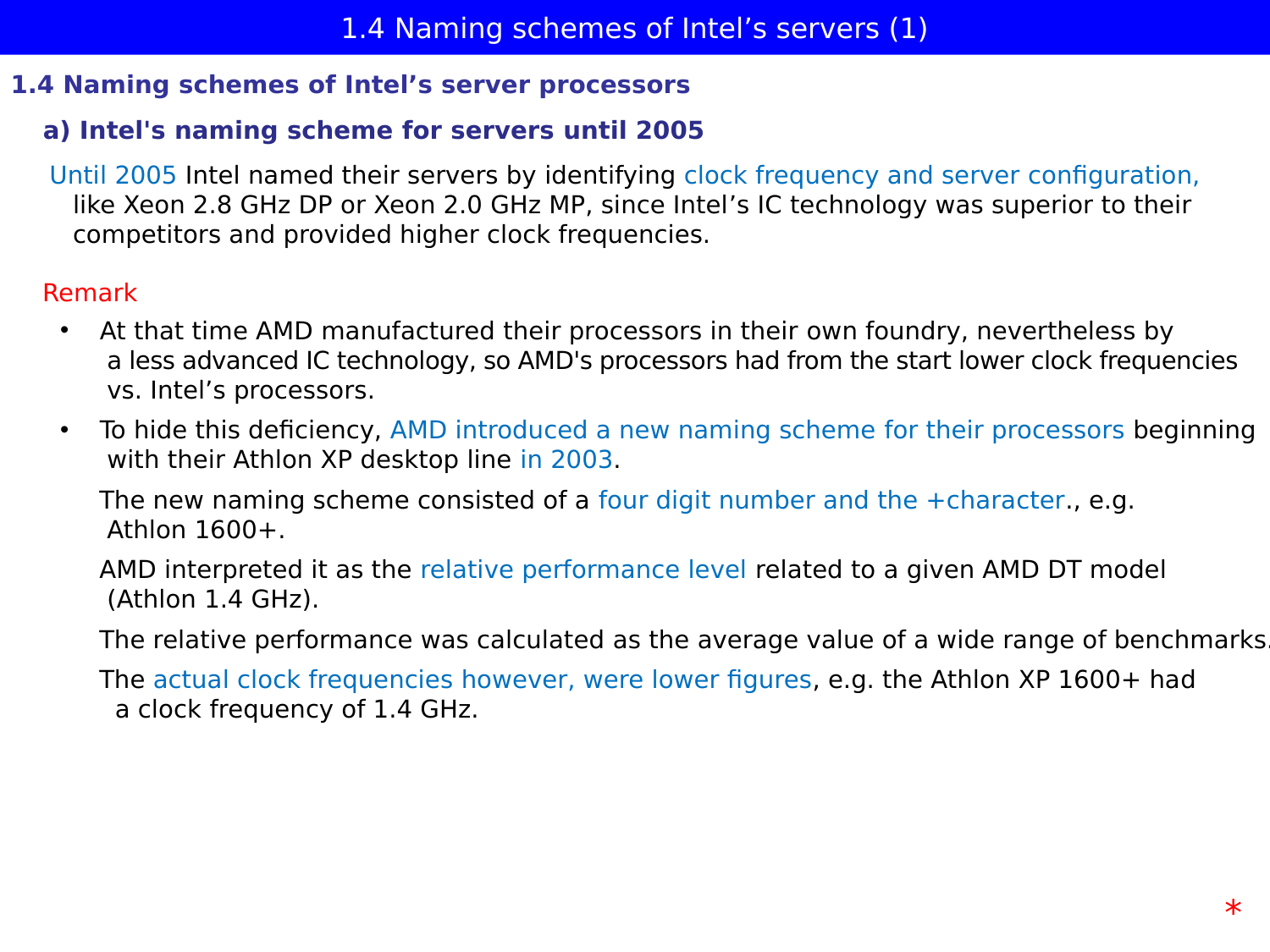

# 1.4 Naming schemes of Intel’s servers (1)
1.4 Naming schemes of Intel’s server processors
a) Intel's naming scheme for servers until 2005
Until 2005 Intel named their servers by identifying clock frequency and server configuration,
   like Xeon 2.8 GHz DP or Xeon 2.0 GHz MP, since Intel’s IC technology was superior to their
   competitors and provided higher clock frequencies.
Remark
At that time AMD manufactured their processors in their own foundry, nevertheless by
      a less advanced IC technology, so AMD's processors had from the start lower clock frequencies
      vs. Intel’s processors.
To hide this deficiency, AMD introduced a new naming scheme for their processors beginning
      with their Athlon XP desktop line in 2003.
     The new naming scheme consisted of a four digit number and the +character., e.g.
      Athlon 1600+.
     AMD interpreted it as the relative performance level related to a given AMD DT model
      (Athlon 1.4 GHz).
     The relative performance was calculated as the average value of a wide range of benchmarks.
     The actual clock frequencies however, were lower figures, e.g. the Athlon XP 1600+ had
       a clock frequency of 1.4 GHz.
*